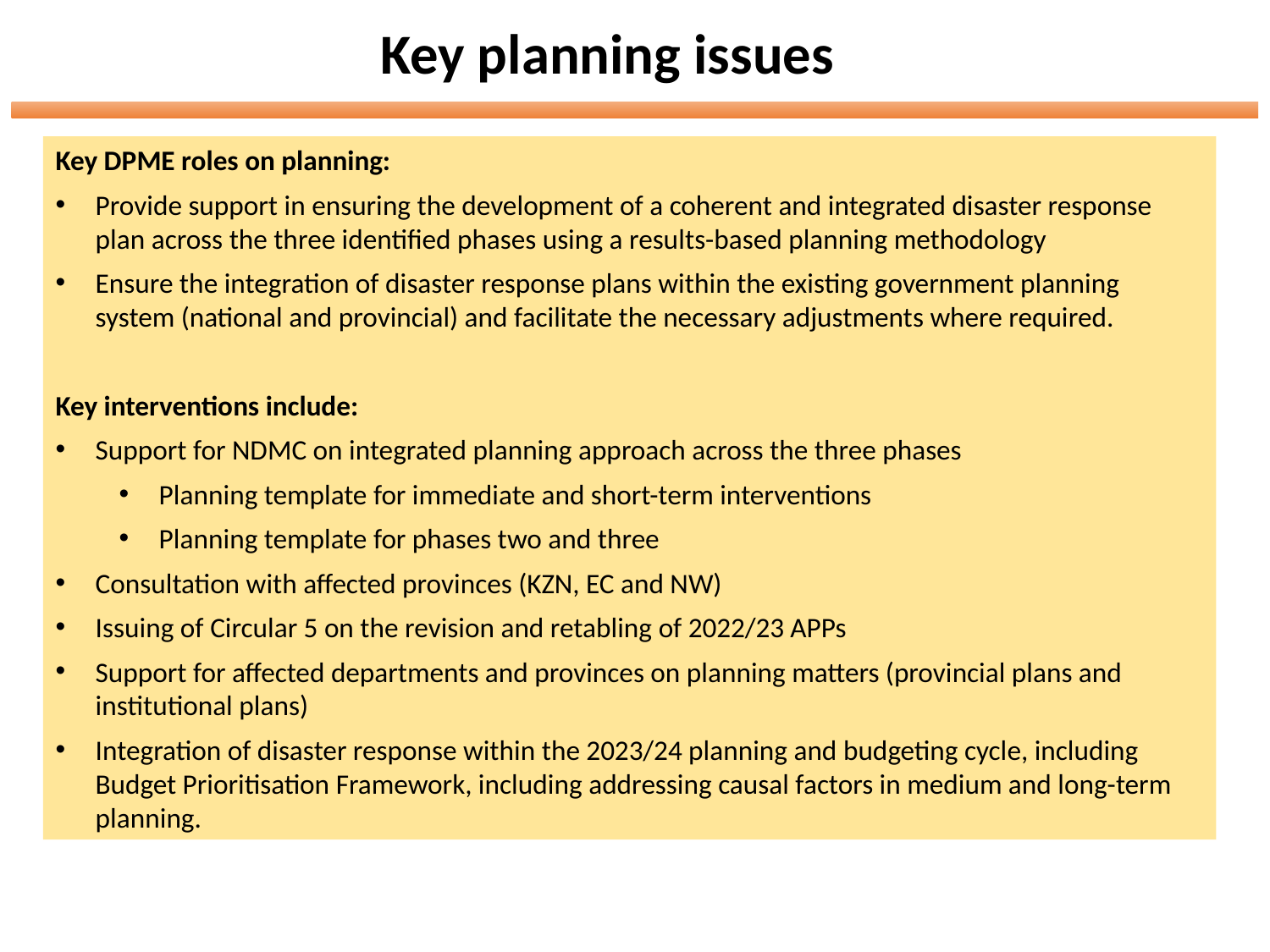

# Key planning issues
Key DPME roles on planning:
Provide support in ensuring the development of a coherent and integrated disaster response plan across the three identified phases using a results-based planning methodology
Ensure the integration of disaster response plans within the existing government planning system (national and provincial) and facilitate the necessary adjustments where required.

Key interventions include:
Support for NDMC on integrated planning approach across the three phases
Planning template for immediate and short-term interventions
Planning template for phases two and three
Consultation with affected provinces (KZN, EC and NW)
Issuing of Circular 5 on the revision and retabling of 2022/23 APPs
Support for affected departments and provinces on planning matters (provincial plans and institutional plans)
Integration of disaster response within the 2023/24 planning and budgeting cycle, including Budget Prioritisation Framework, including addressing causal factors in medium and long-term planning.